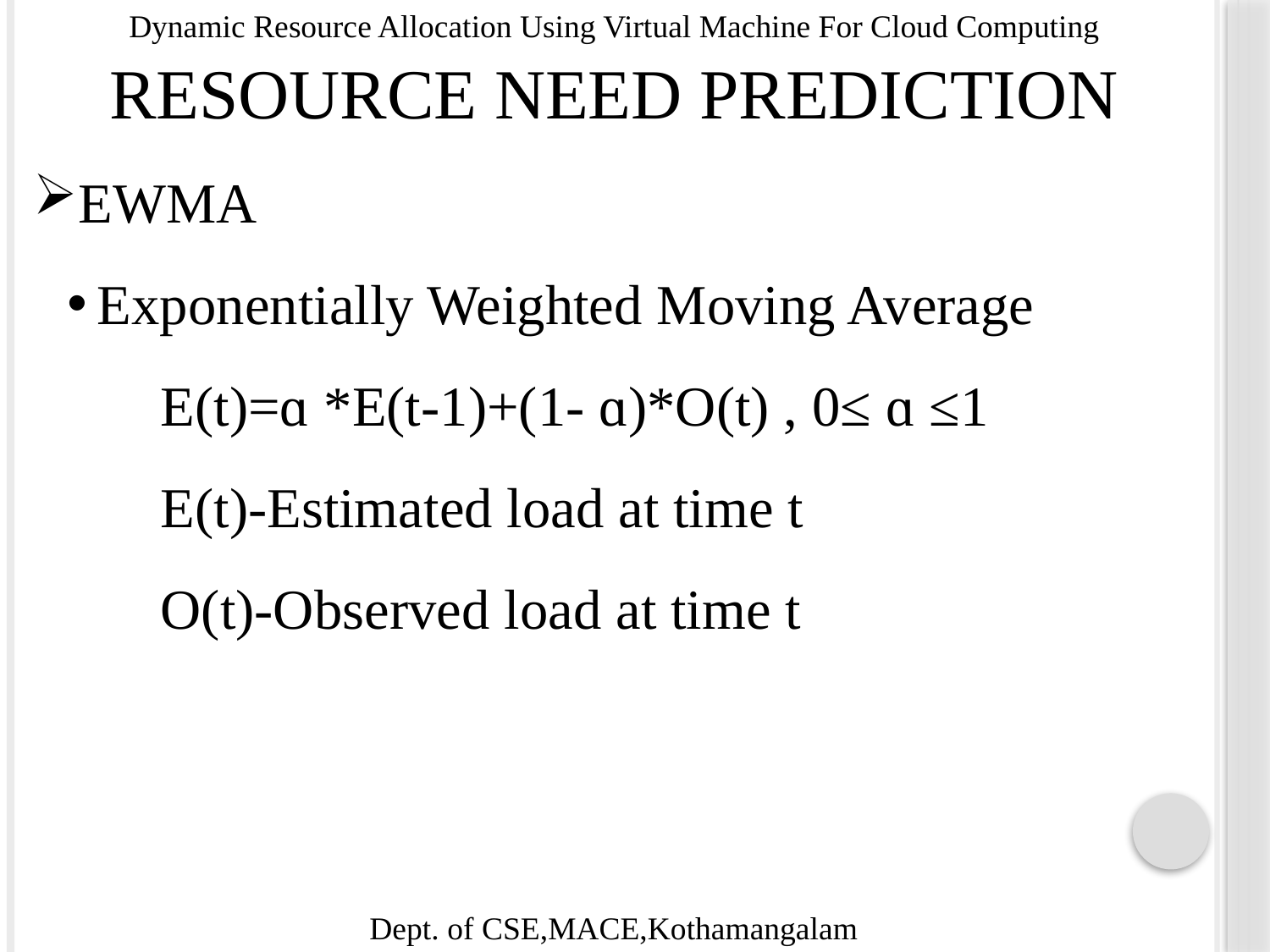

RESOURCE NEED PREDICTION
EWMA
Exponentially Weighted Moving Average
	E(t)=ɑ *E(t-1)+(1- ɑ)*O(t) , 0≤ ɑ ≤1
	E(t)-Estimated load at time t
	O(t)-Observed load at time t

Dynamic Resource Allocation Using Virtual Machine For Cloud Computing
Dept. of CSE,MACE,Kothamangalam